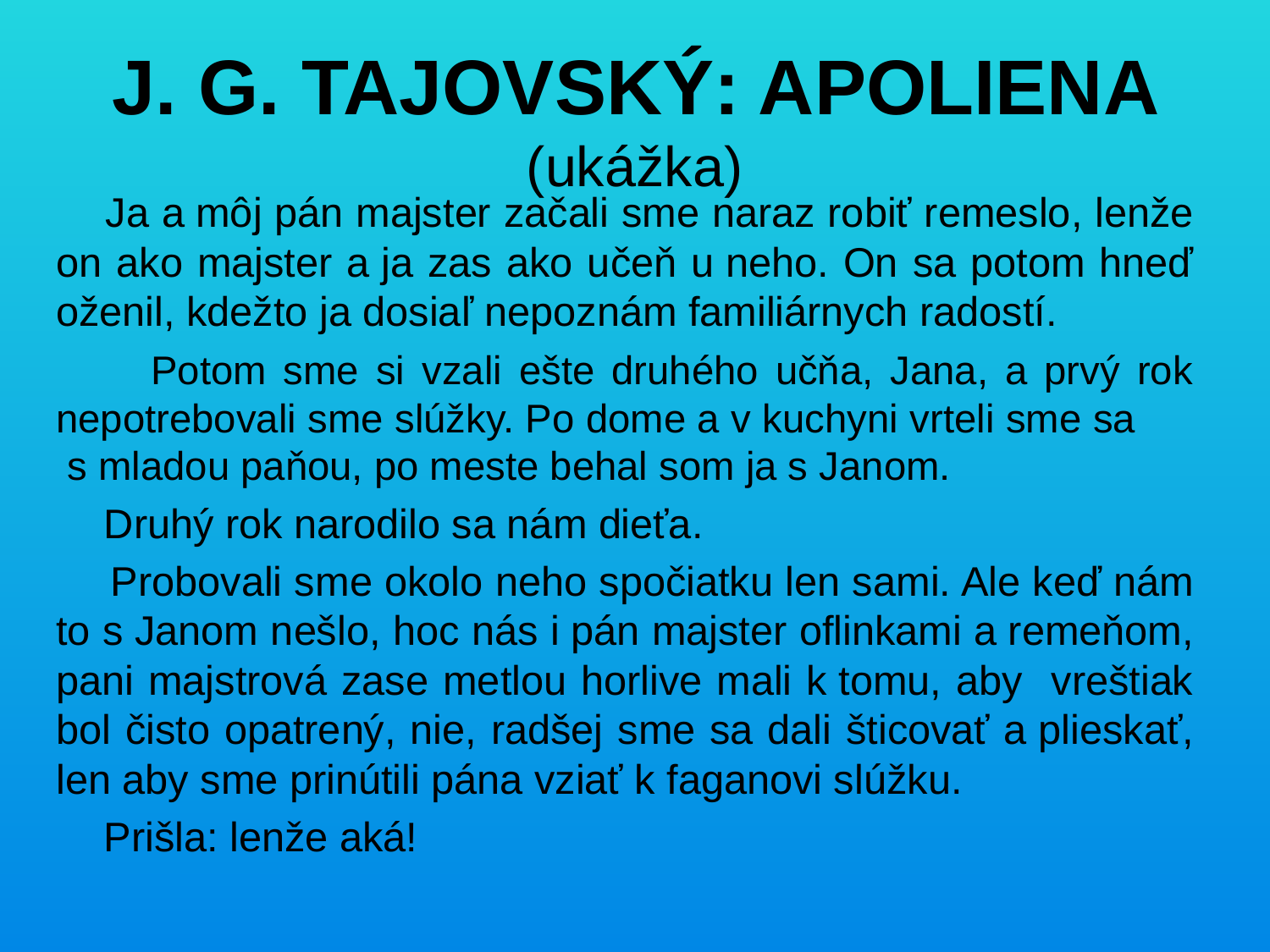

# J. G. TAJOVSKÝ: APOLIENA (ukážka)
         Ja a môj pán majster začali sme naraz robiť remeslo, lenže on ako majster a ja zas ako učeň u neho. On sa potom hneď oženil, kdežto ja dosiaľ nepoznám familiárnych radostí.
        Potom sme si vzali ešte druhého učňa, Jana, a prvý rok nepotrebovali sme slúžky. Po dome a v kuchyni vrteli sme sa       s mladou paňou, po meste behal som ja s Janom.
        Druhý rok narodilo sa nám dieťa.
        Probovali sme okolo neho spočiatku len sami. Ale keď nám to s Janom nešlo, hoc nás i pán majster oflinkami a remeňom, pani majstrová zase metlou horlive mali k tomu, aby  vreštiak bol čisto opatrený, nie, radšej sme sa dali šticovať a plieskať, len aby sme prinútili pána vziať k faganovi slúžku.
        Prišla: lenže aká!